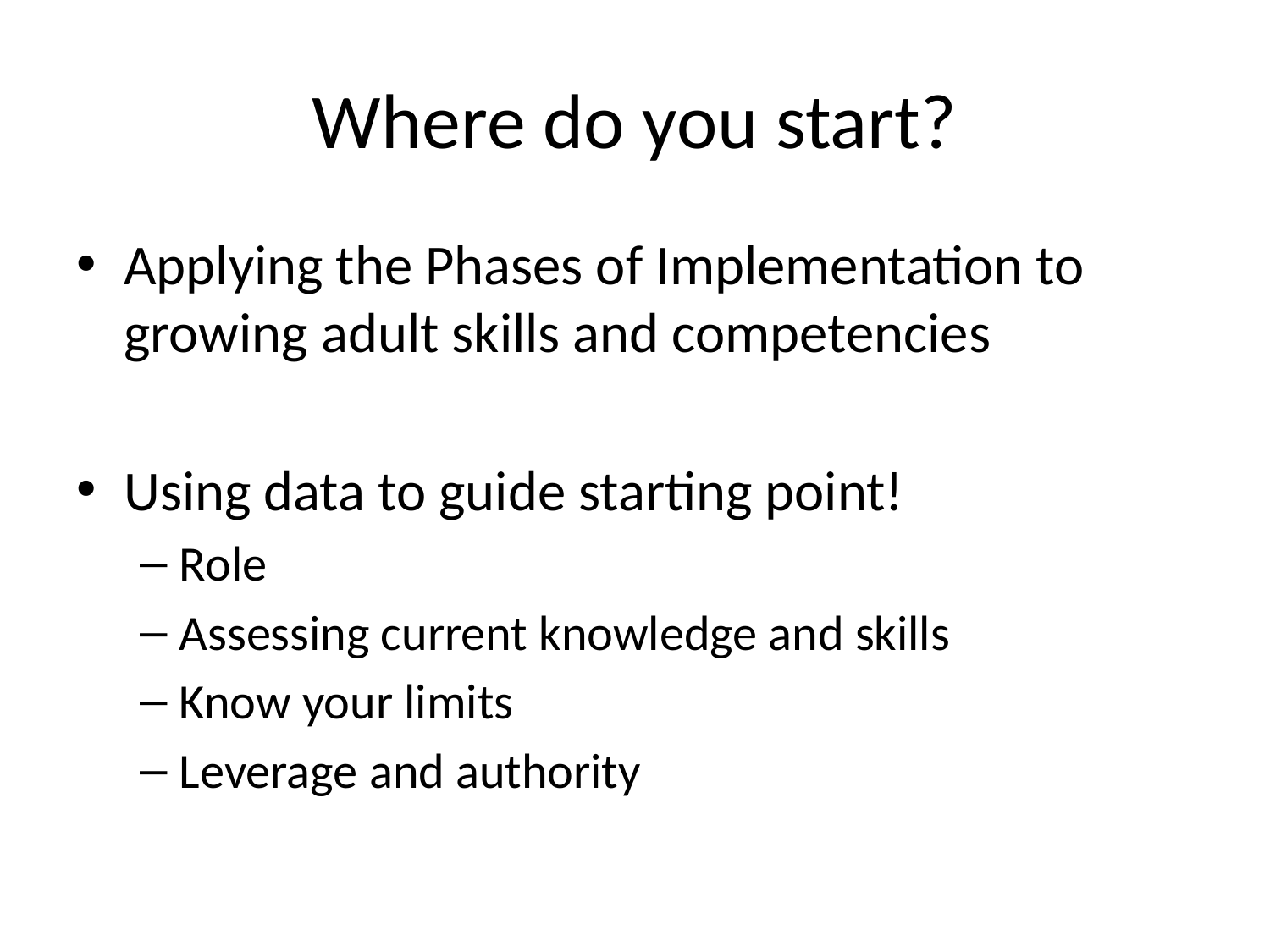

# Where do you start?
Applying the Phases of Implementation to growing adult skills and competencies

Using data to guide starting point!
Role
Assessing current knowledge and skills
Know your limits
Leverage and authority